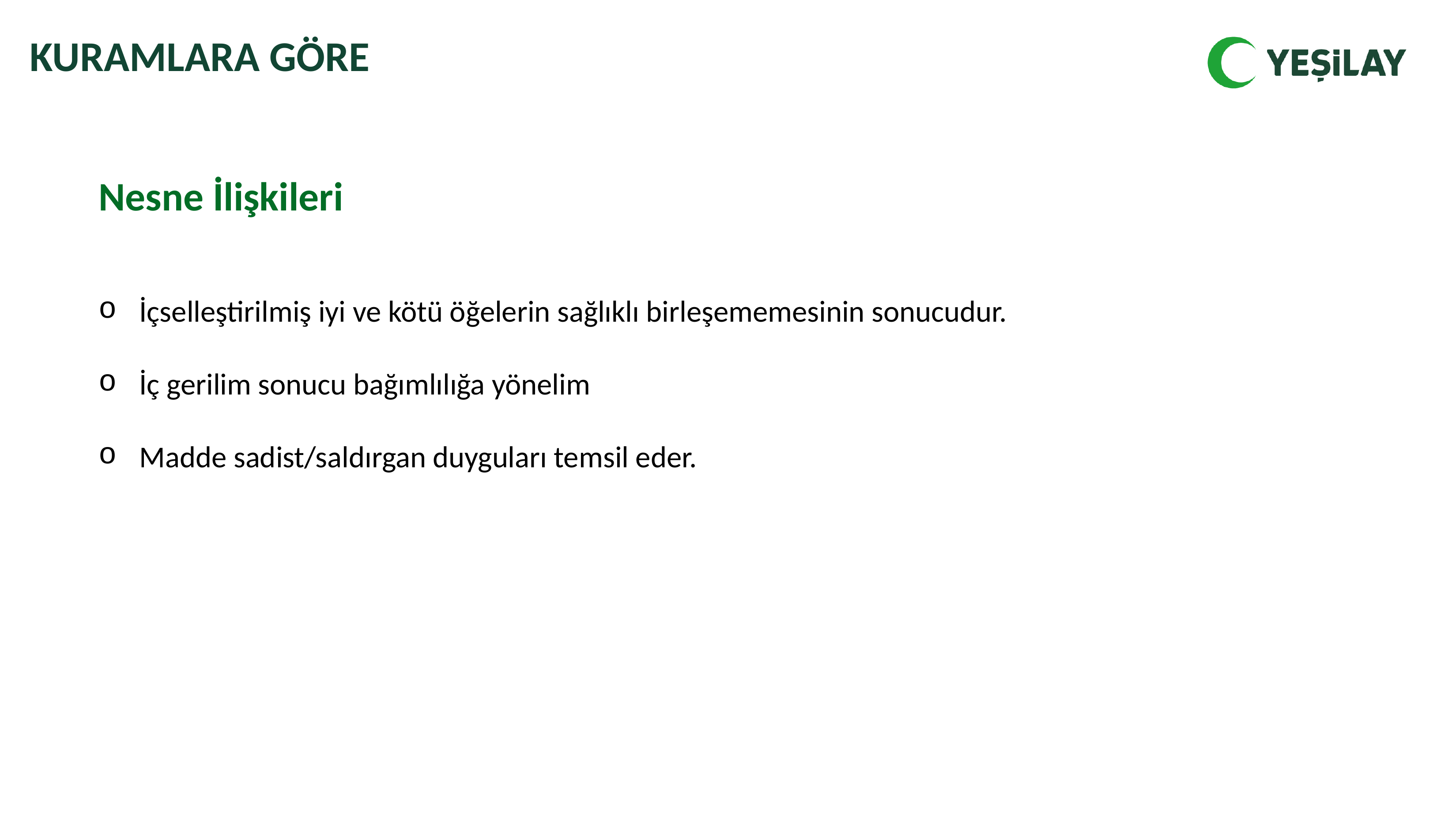

KURAMLARA GÖRE
Nesne İlişkileri

İçselleştirilmiş iyi ve kötü öğelerin sağlıklı birleşememesinin sonucudur.
İç gerilim sonucu bağımlılığa yönelim
Madde sadist/saldırgan duyguları temsil eder.